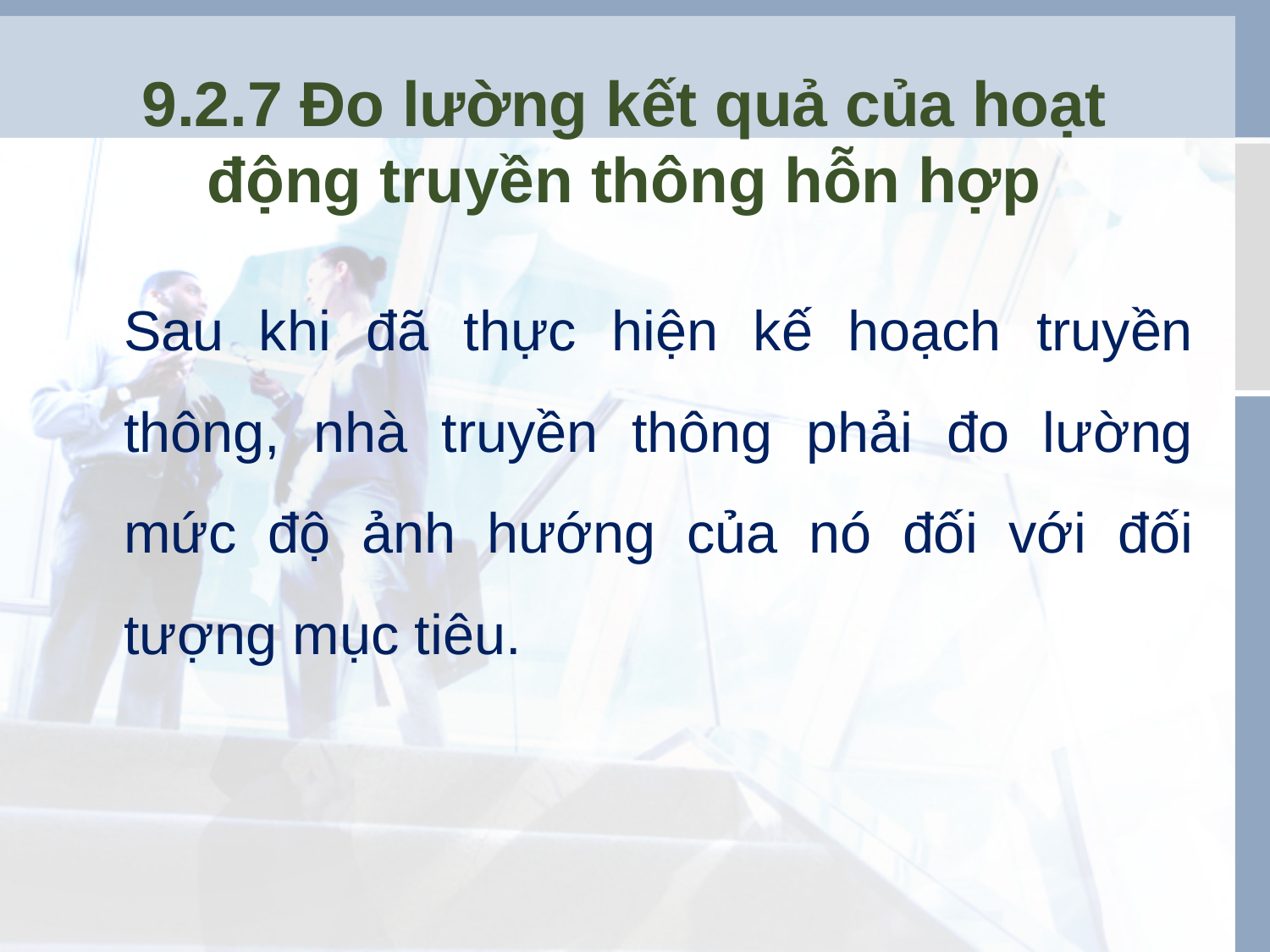

# 9.2.7 Đo lường kết quả của hoạt động truyền thông hỗn hợp
	Sau khi đã thực hiện kế hoạch truyền thông, nhà truyền thông phải đo lường mức độ ảnh hướng của nó đối với đối tượng mục tiêu.